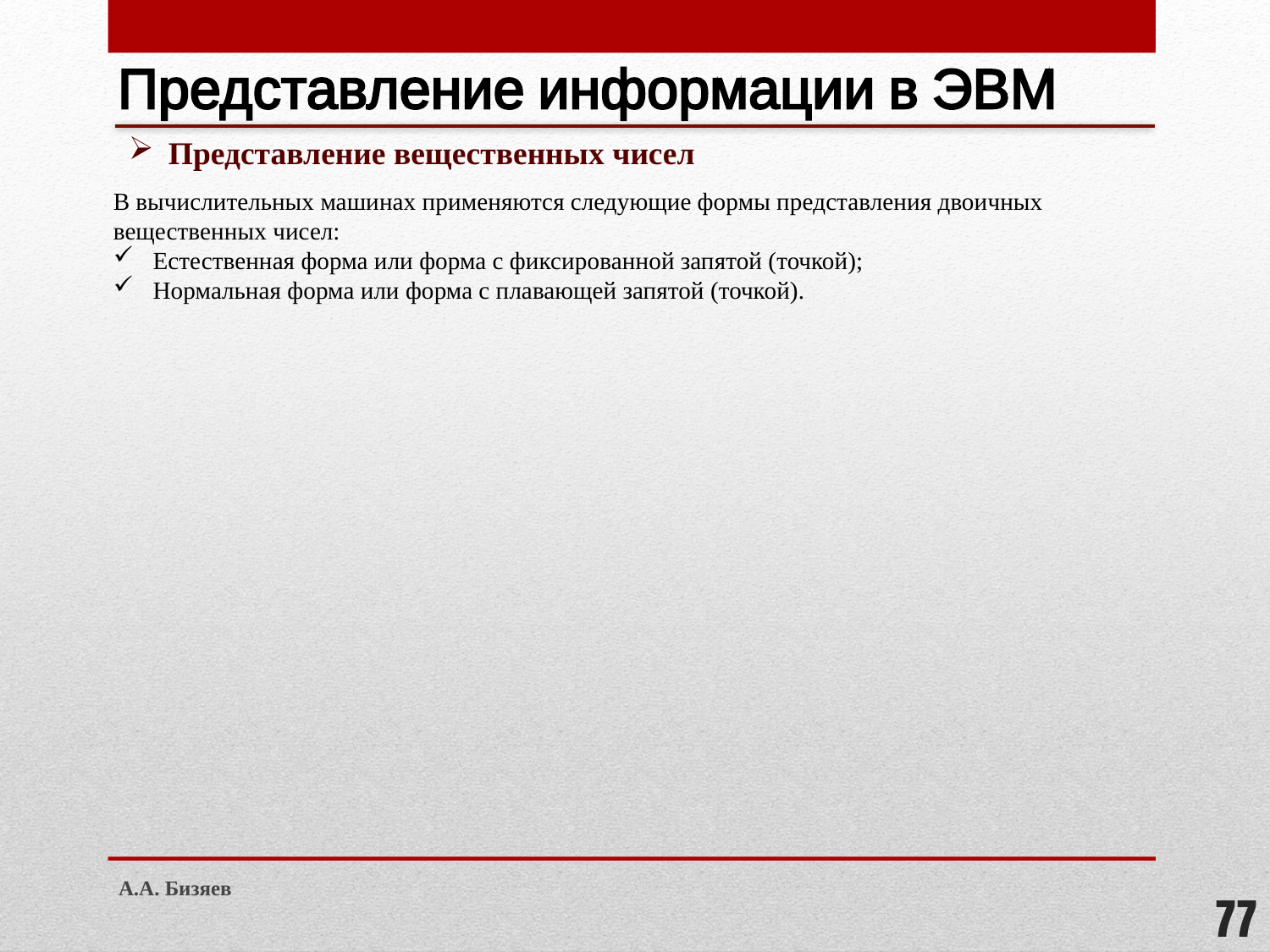

# Представление информации в ЭВМ
Представление вещественных чисел
В вычислительных машинах применяются следующие формы представления двоичных вещественных чисел:
Естественная форма или форма с фиксированной запятой (точкой);
Нормальная форма или форма с плавающей запятой (точкой).
А.А. Бизяев
77